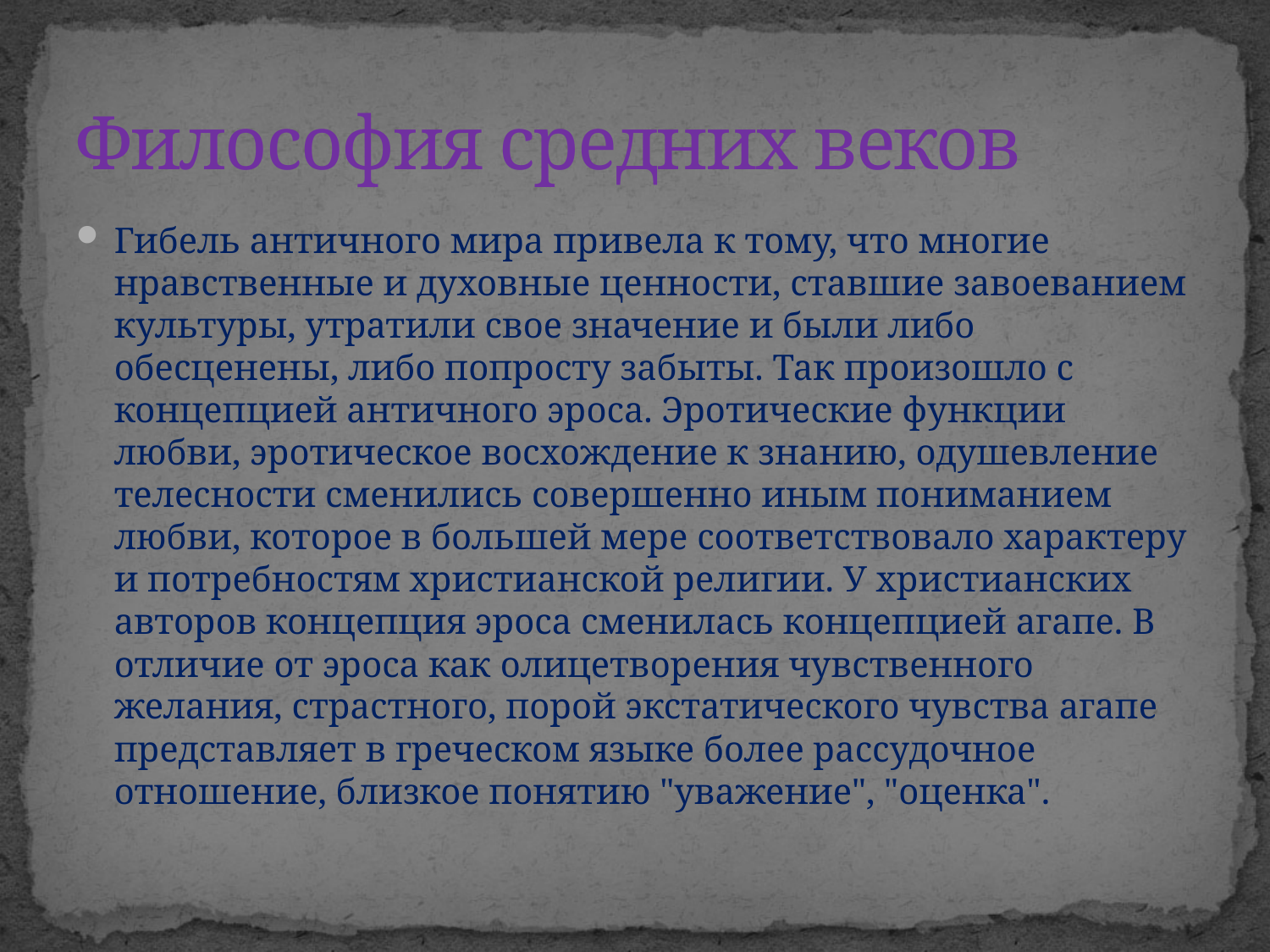

# Философия средних веков
Гибель античного мира привела к тому, что многие нравственные и духовные ценности, ставшие завоеванием культуры, утратили свое значение и были либо обесценены, либо попросту забыты. Так произошло с концепцией античного эроса. Эротические функции любви, эротическое восхождение к знанию, одушевление телесности сменились совершенно иным пониманием любви, которое в большей мере соответствовало характеру и потребностям христианской религии. У христианских авторов концепция эроса сменилась концепцией агапе. В отличие от эроса как олицетворения чувственного желания, страстного, порой экстатического чувства агапе представляет в греческом языке более рассудочное отношение, близкое понятию "уважение", "оценка".